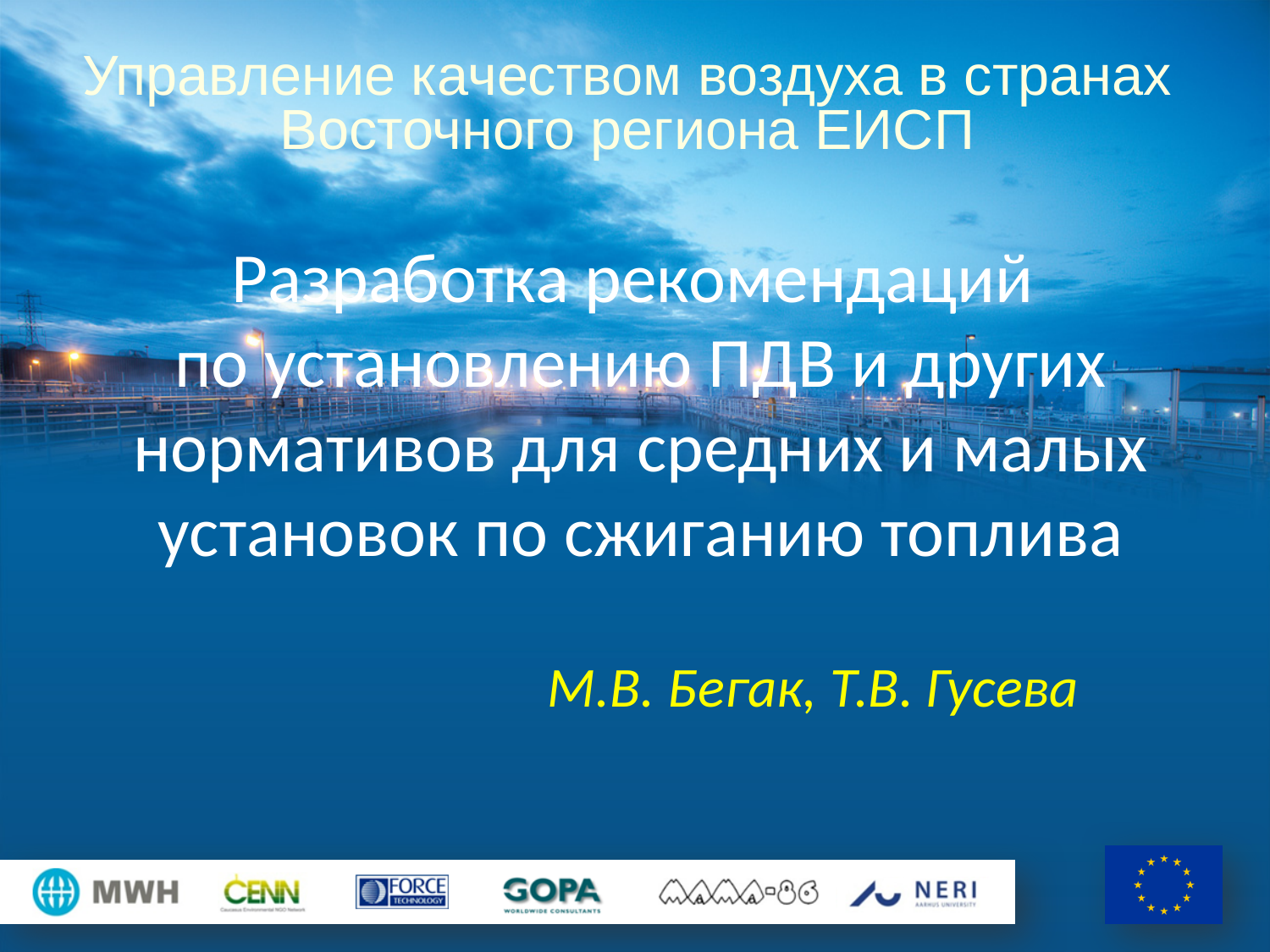

# Управление качеством воздуха в странах Восточного региона ЕИСП
Разработка рекомендаций
по установлению ПДВ и других нормативов для средних и малых установок по сжиганию топлива
М.В. Бегак, Т.В. Гусева